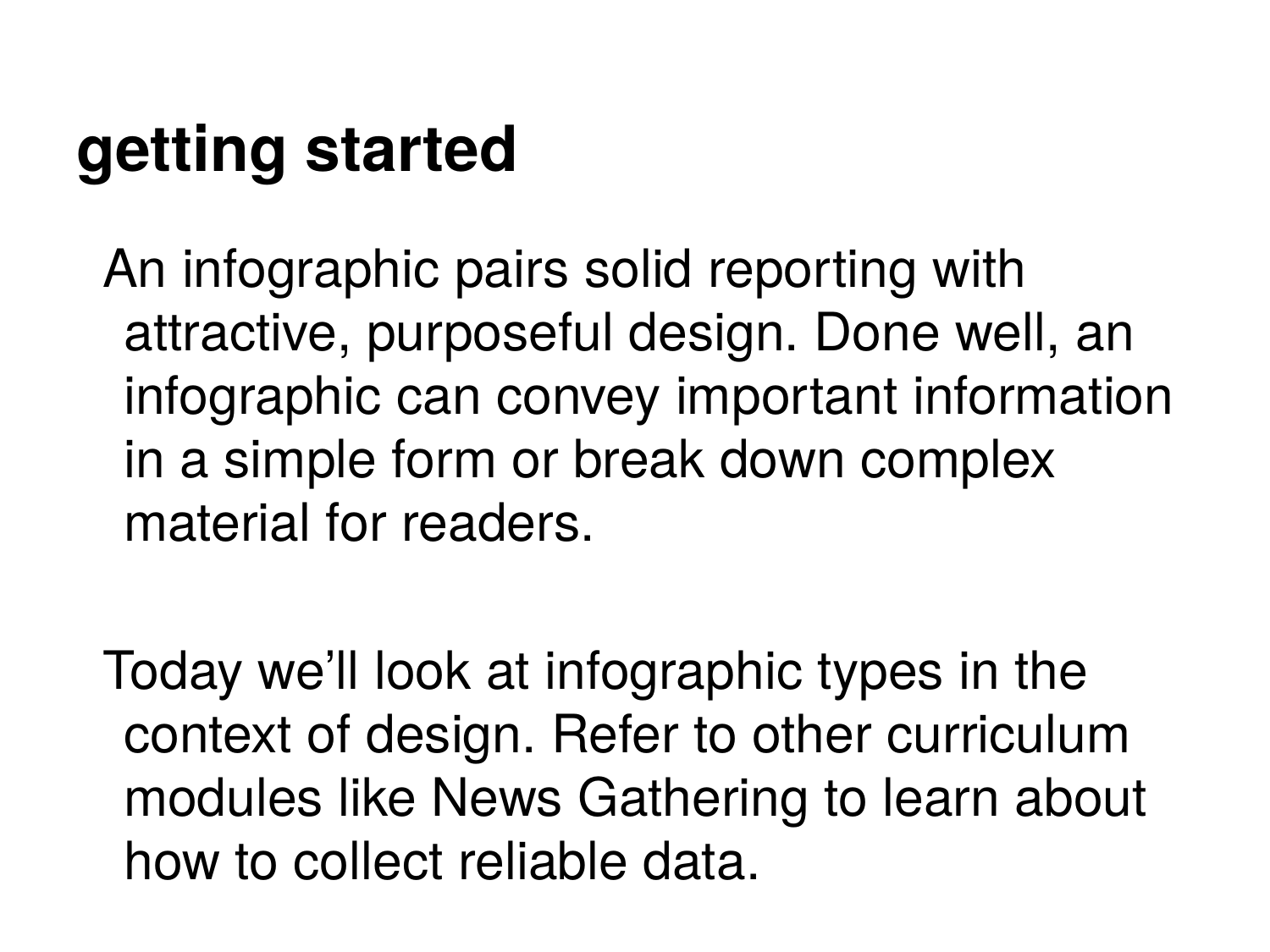

# getting started
An infographic pairs solid reporting with attractive, purposeful design. Done well, an infographic can convey important information in a simple form or break down complex material for readers.

Today we’ll look at infographic types in the context of design. Refer to other curriculum modules like News Gathering to learn about how to collect reliable data.